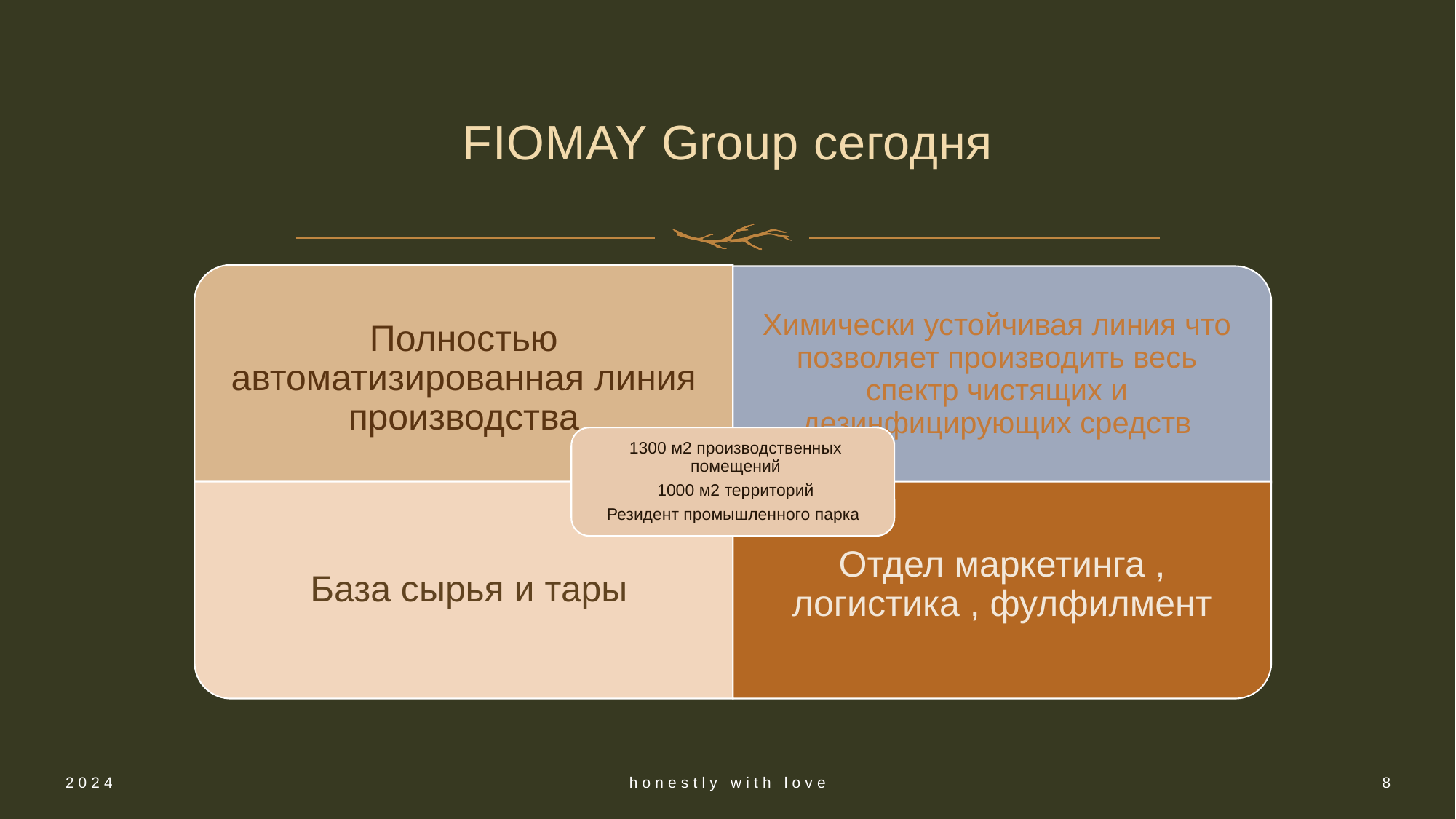

# FIOMAY Group сегодня
Полностью автоматизированная линия производства
Химически устойчивая линия что позволяет производить весь спектр чистящих и дезинфицирующих средств
База сырья и тары
Отдел маркетинга , логистика , фулфилмент
1300 м2 производственных помещений
1000 м2 территорий
Резидент промышленного парка
2024
honestly with love
8